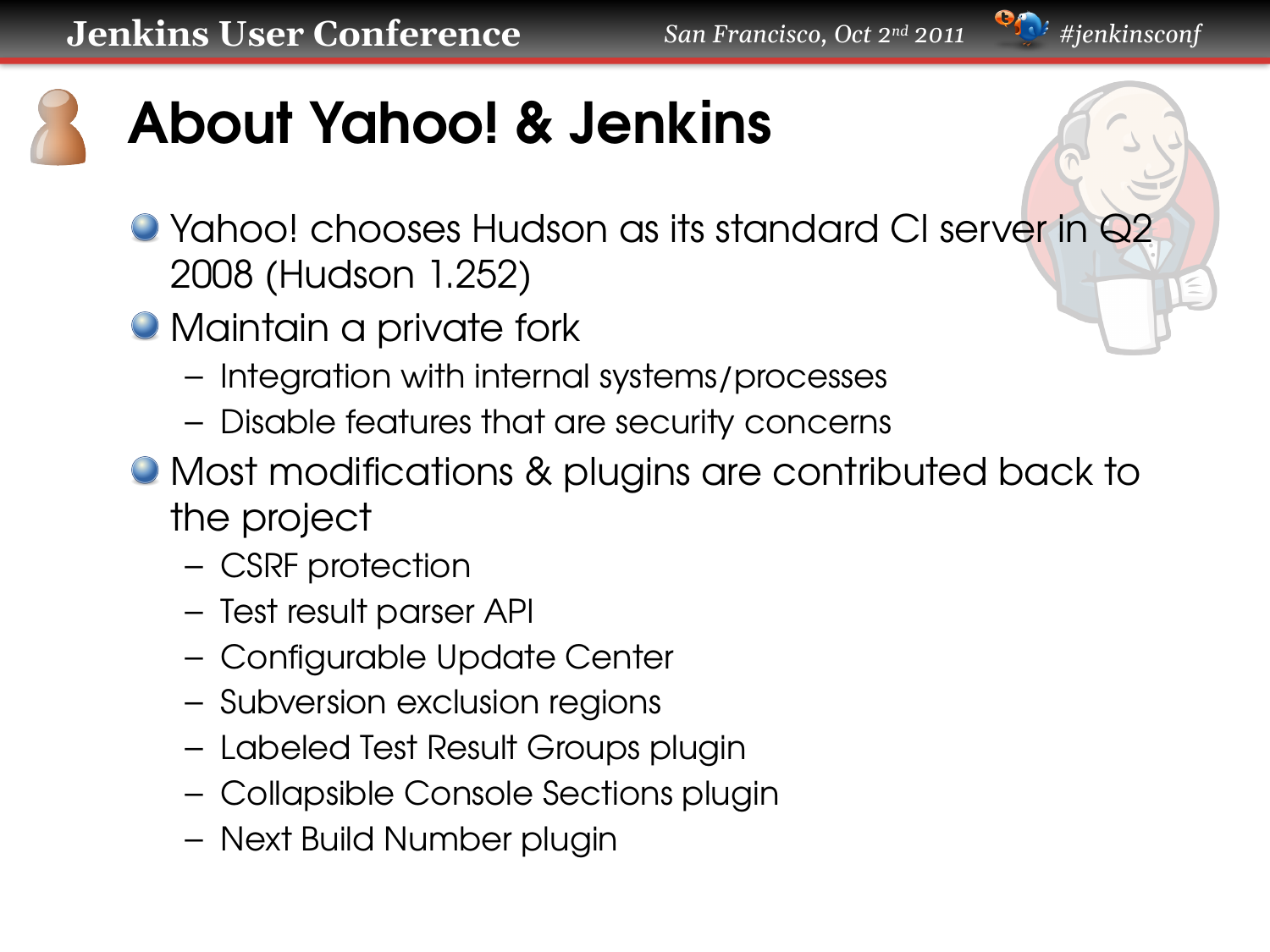

# About Yahoo! & Jenkins
Yahoo! chooses Hudson as its standard CI server in Q2 2008 (Hudson 1.252)
Maintain a private fork
Integration with internal systems/processes
Disable features that are security concerns
Most modifications & plugins are contributed back to the project
CSRF protection
Test result parser API
Configurable Update Center
Subversion exclusion regions
Labeled Test Result Groups plugin
Collapsible Console Sections plugin
Next Build Number plugin